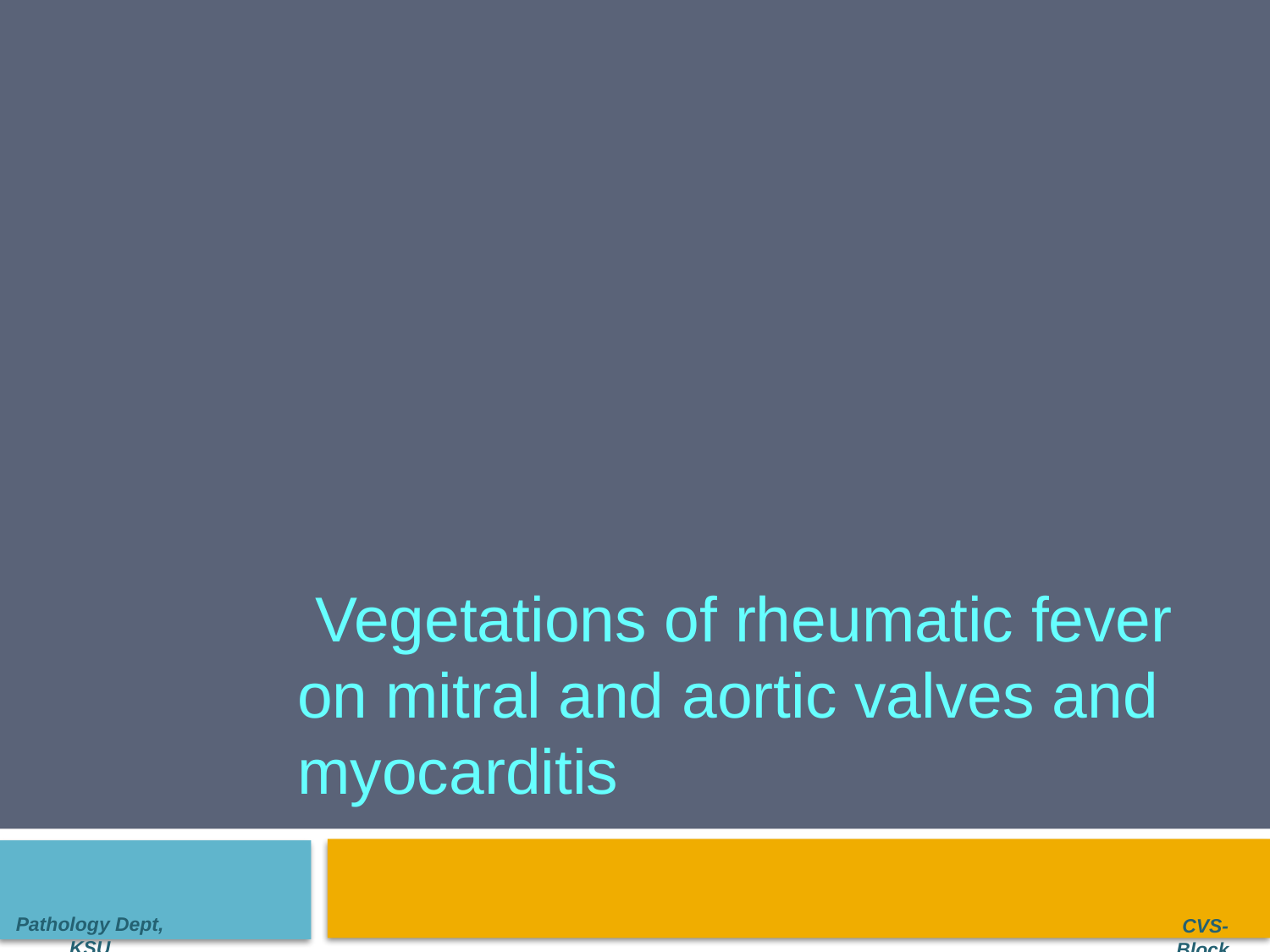

Vegetations of rheumatic fever on mitral and aortic valves and myocarditis
Pathology Dept, KSU
CVS- Block